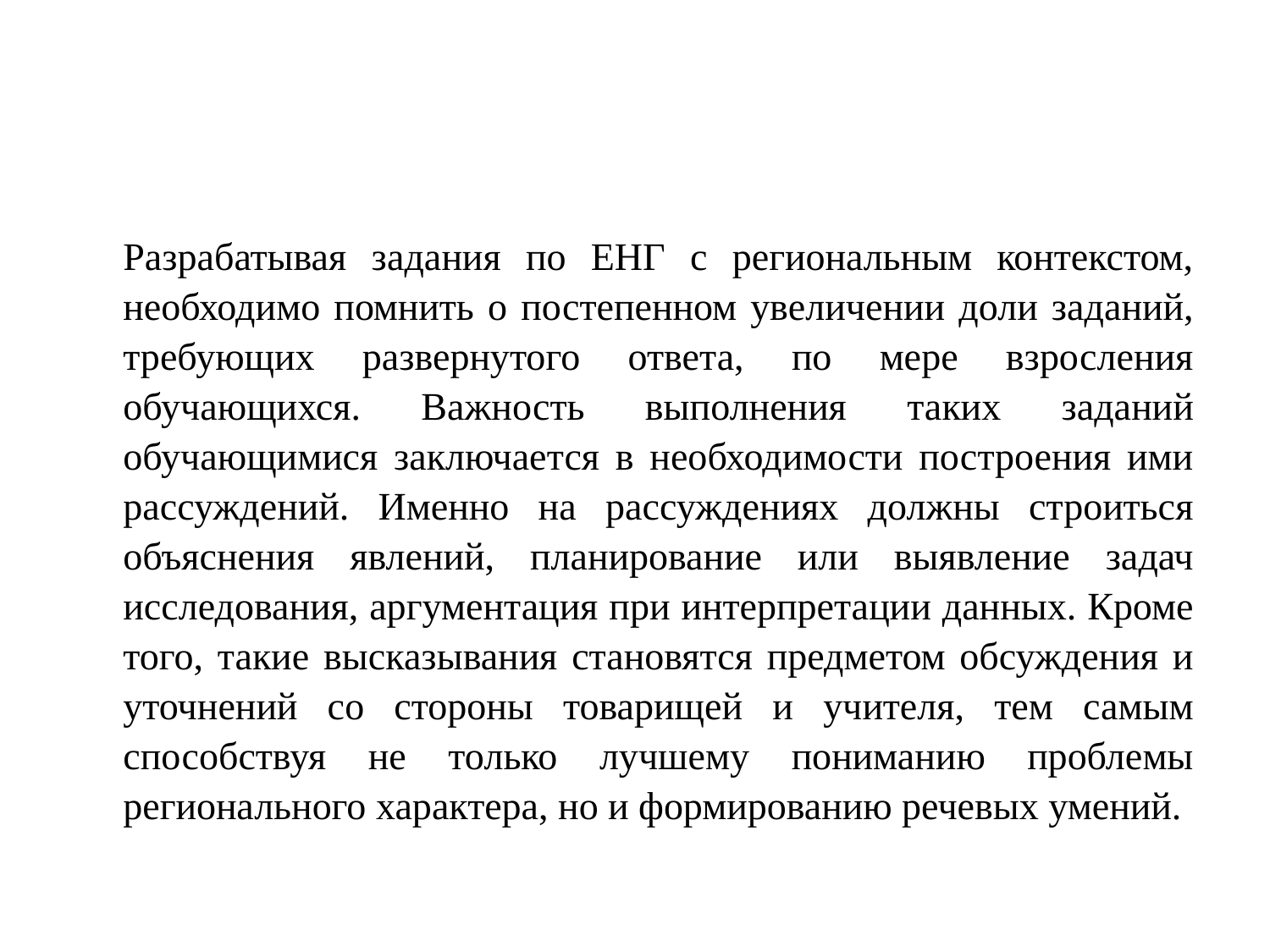

#
Разрабатывая задания по ЕНГ с региональным контекстом, необходимо помнить о постепенном увеличении доли заданий, требующих развернутого ответа, по мере взросления обучающихся. Важность выполнения таких заданий обучающимися заключается в необходимости построения ими рассуждений. Именно на рассуждениях должны строиться объяснения явлений, планирование или выявление задач исследования, аргументация при интерпретации данных. Кроме того, такие высказывания становятся предметом обсуждения и уточнений со стороны товарищей и учителя, тем самым способствуя не только лучшему пониманию проблемы регионального характера, но и формированию речевых умений.